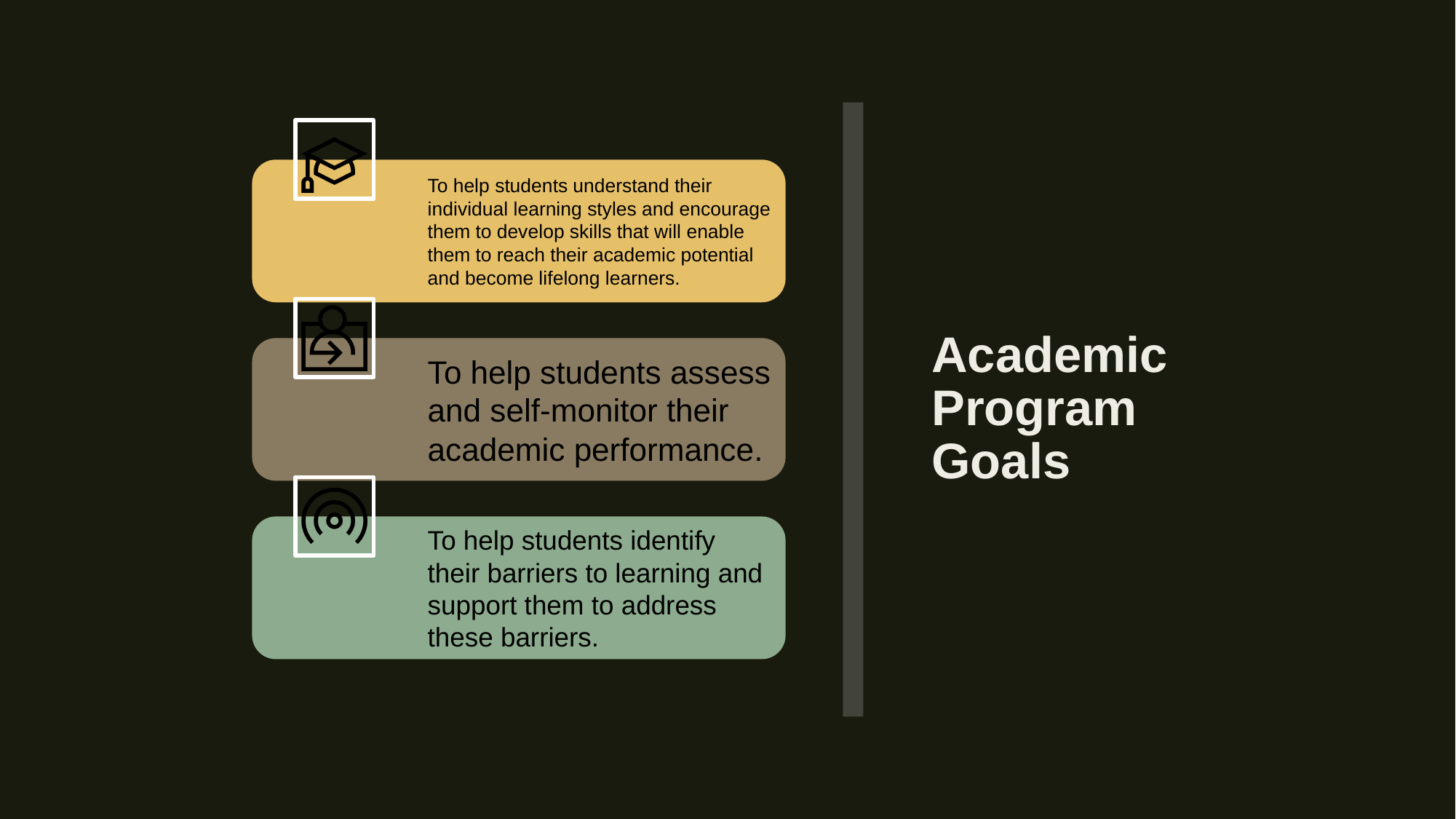

# Academic Program Goals
To help students understand their individual learning styles and encourage them to develop skills that will enable them to reach their academic potential and become lifelong learners.
To help students assess and self-monitor their academic performance.
To help students identify their barriers to learning and support them to address these barriers.